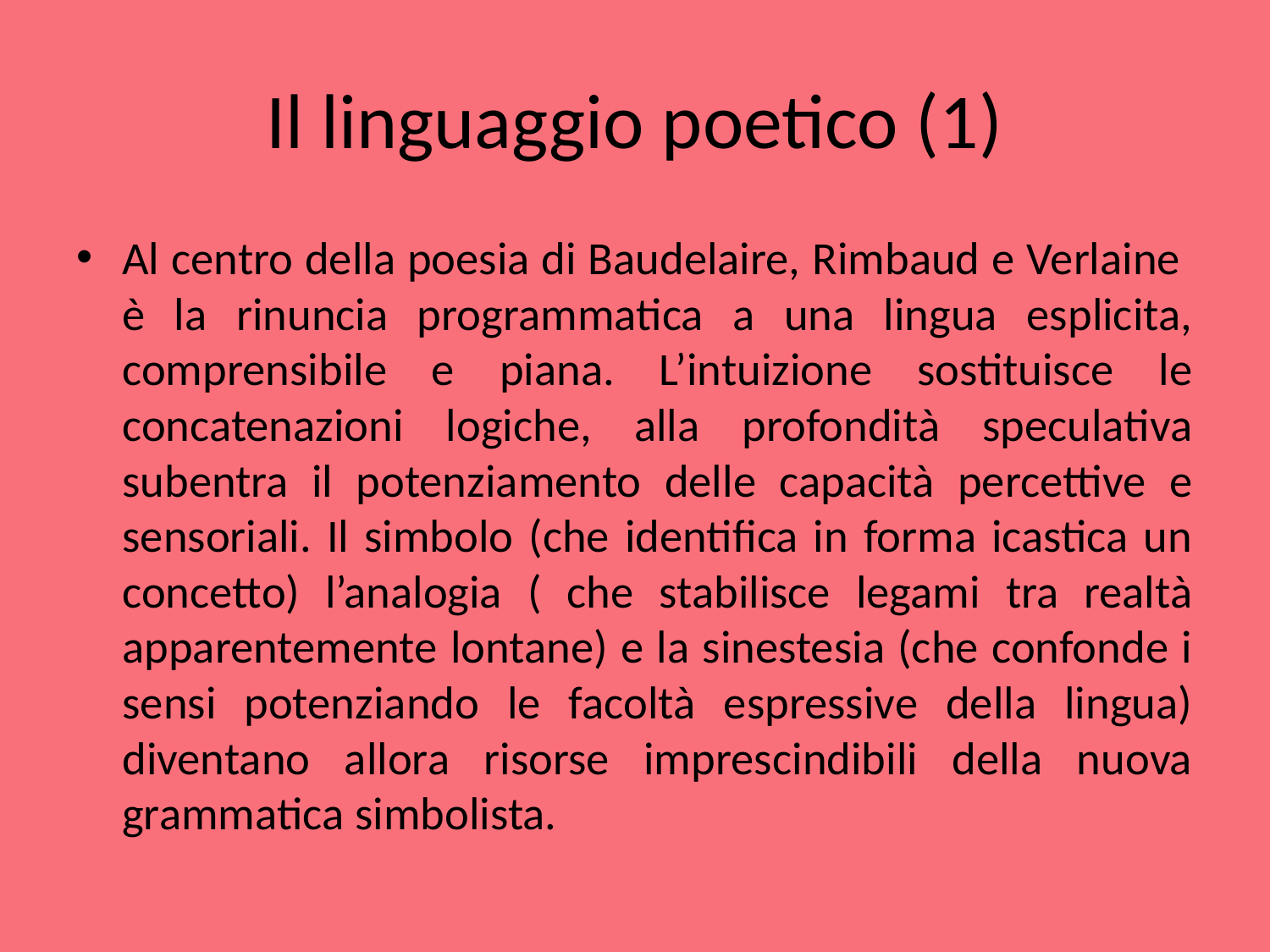

# Il linguaggio poetico (1)
Al centro della poesia di Baudelaire, Rimbaud e Verlaine  è la rinuncia programmatica a una lingua esplicita, comprensibile e piana. L’intuizione sostituisce le concatenazioni logiche, alla profondità speculativa subentra il potenziamento delle capacità percettive e sensoriali. Il simbolo (che identifica in forma icastica un concetto) l’analogia ( che stabilisce legami tra realtà apparentemente lontane) e la sinestesia (che confonde i sensi potenziando le facoltà espressive della lingua) diventano allora risorse imprescindibili della nuova grammatica simbolista.